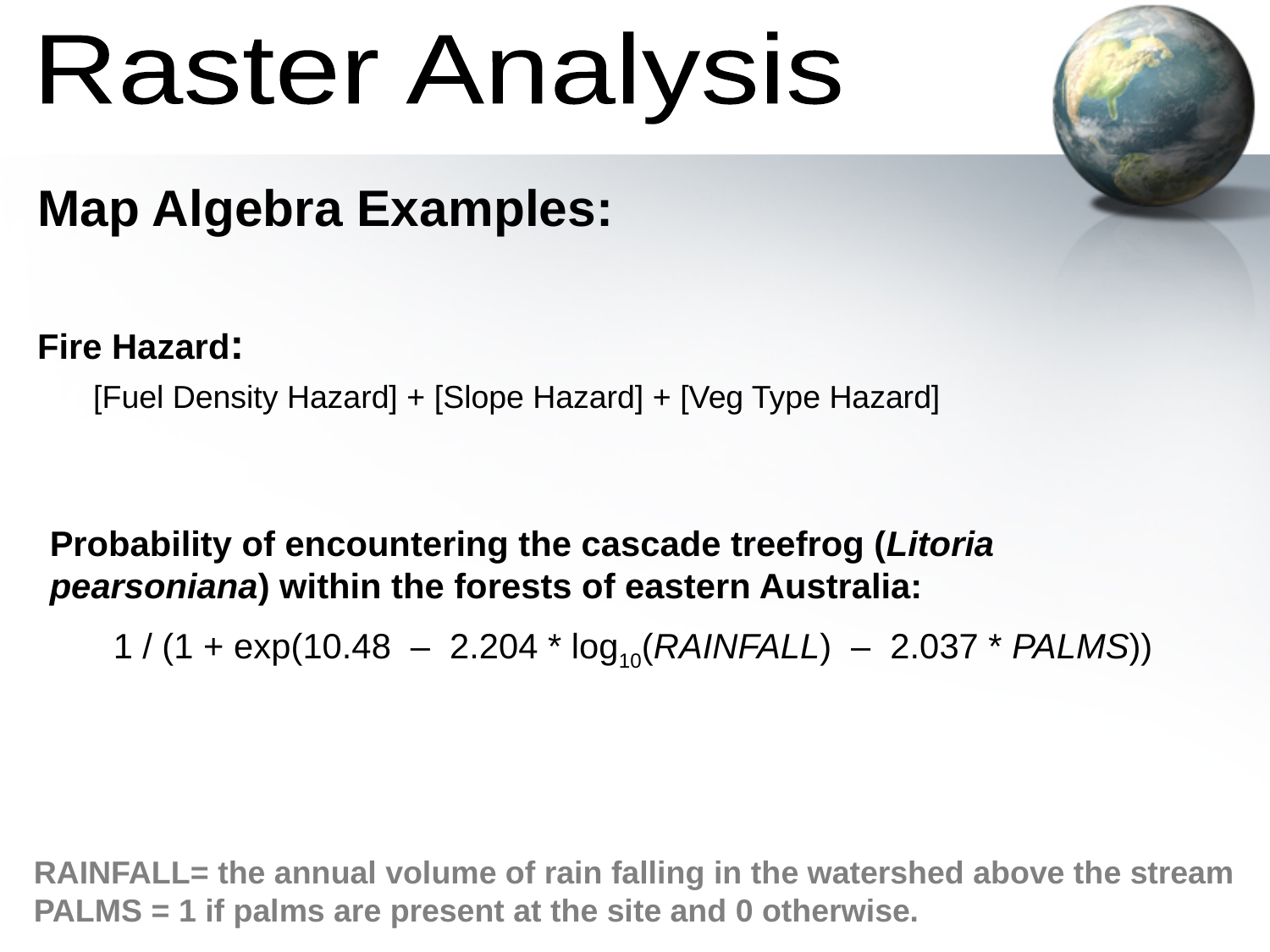

Raster Analysis
Map Algebra Examples:

Fire Hazard:

[Fuel Density Hazard] + [Slope Hazard] + [Veg Type Hazard]

Probability of encountering the cascade treefrog (Litoria pearsoniana) within the forests of eastern Australia:
1 / (1 + exp(10.48  –  2.204 * log10(RAINFALL)  –  2.037 * PALMS))
RAINFALL= the annual volume of rain falling in the watershed above the stream
PALMS = 1 if palms are present at the site and 0 otherwise.